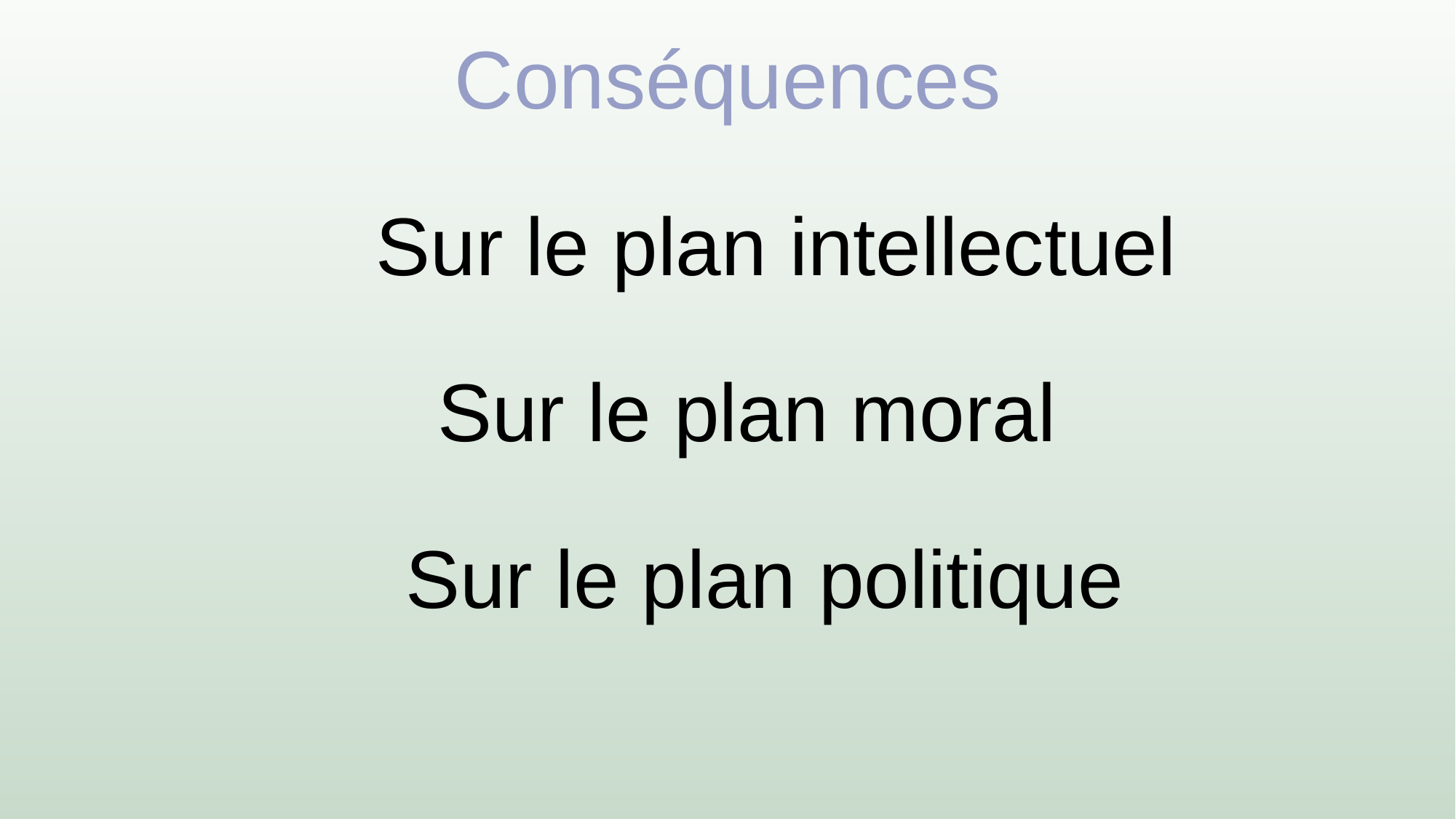

Conséquences
Sur le plan intellectuel
Sur le plan moral
Sur le plan politique